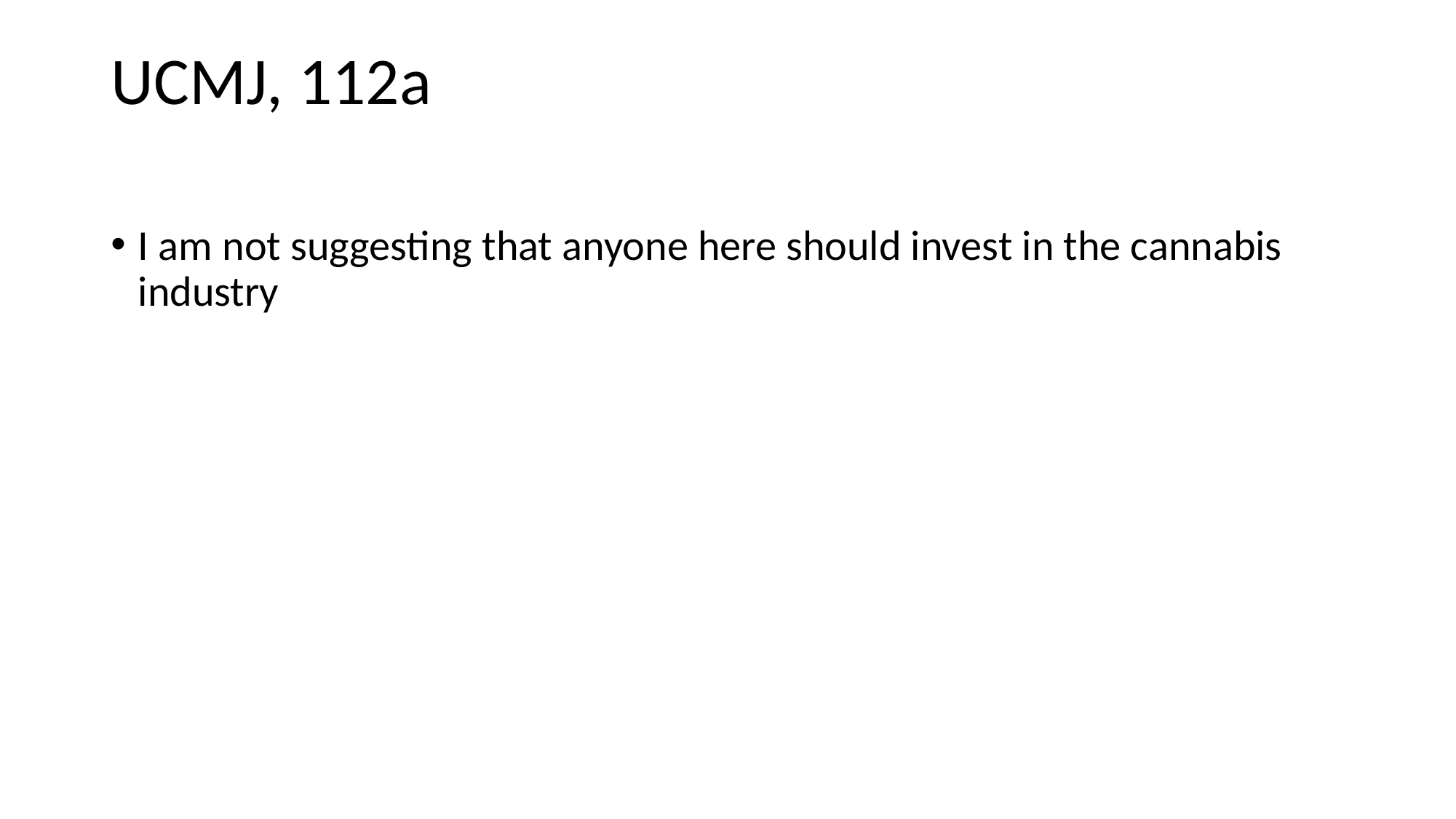

# UCMJ, 112a
I am not suggesting that anyone here should invest in the cannabis industry